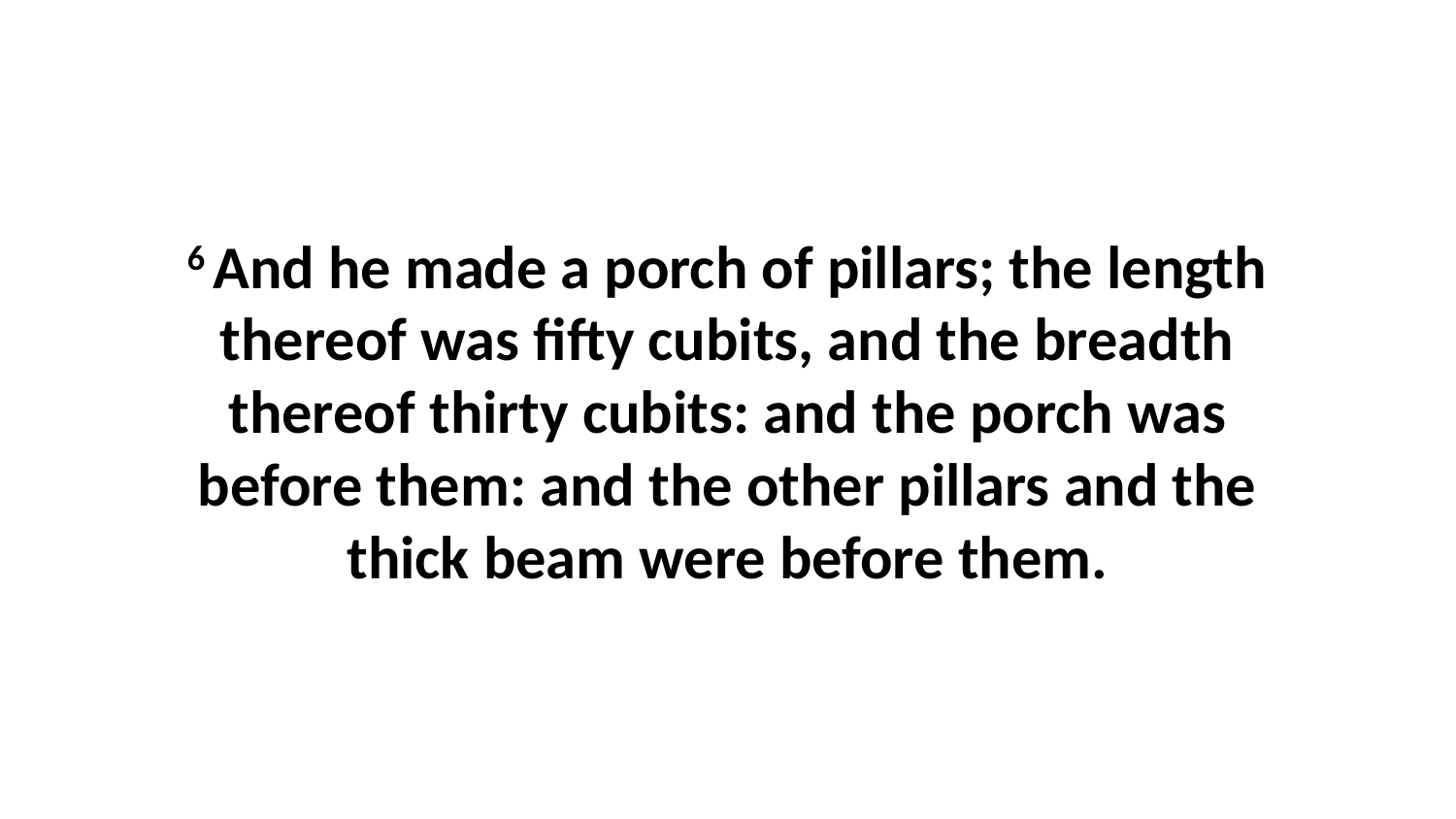

6 And he made a porch of pillars; the length thereof was fifty cubits, and the breadth thereof thirty cubits: and the porch was before them: and the other pillars and the thick beam were before them.